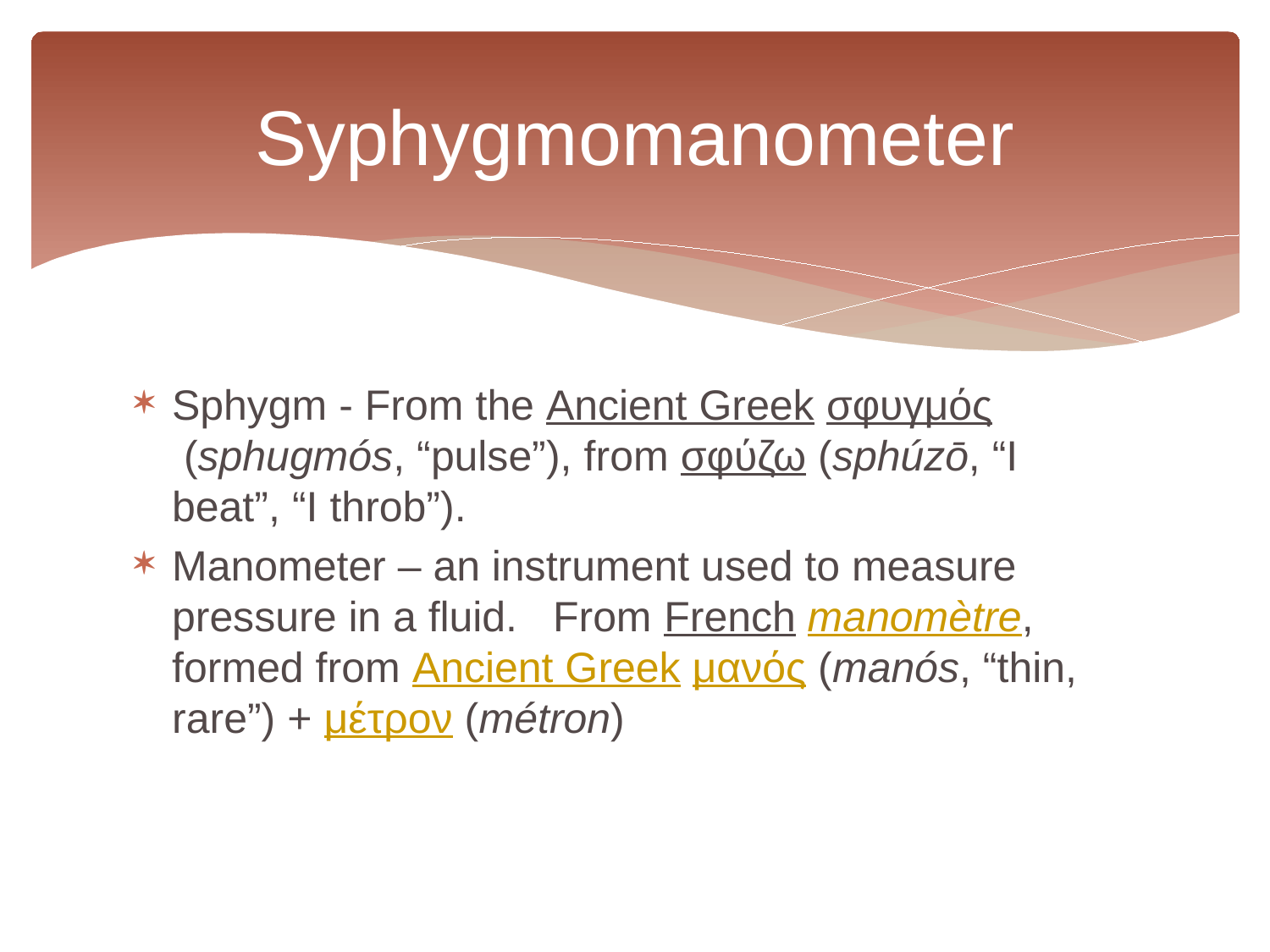

# Syphygmomanometer
Sphygm - From the Ancient Greek σφυγμός (sphugmós, “pulse”), from σφύζω (sphúzō, “I beat”, “I throb”).
Manometer – an instrument used to measure pressure in a fluid.   From French manomètre, formed from Ancient Greek μανός (manós, “thin, rare”) + μέτρον (métron)